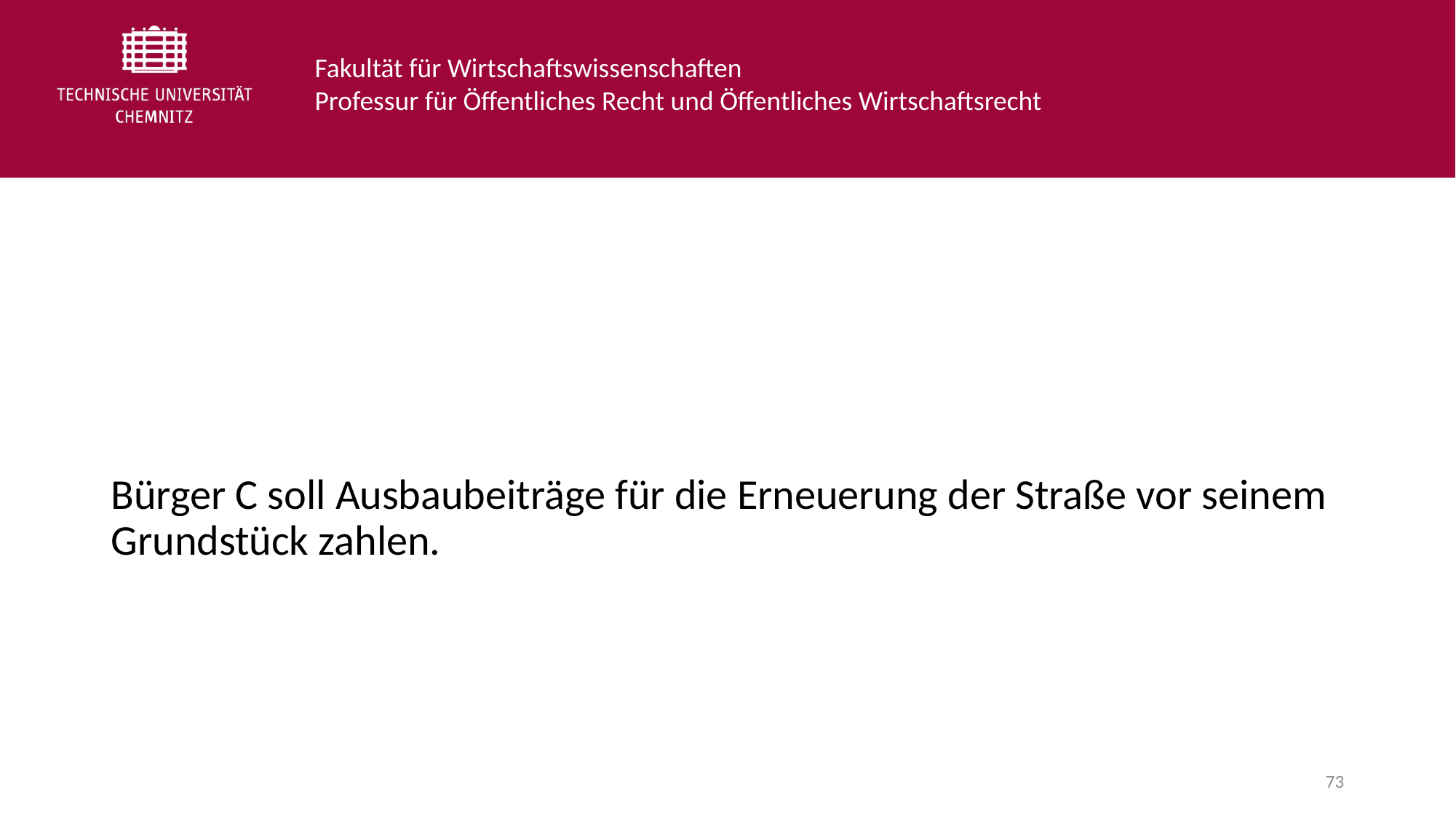

Bürger C soll Ausbaubeiträge für die Erneuerung der Straße vor seinem Grundstück zahlen.
73